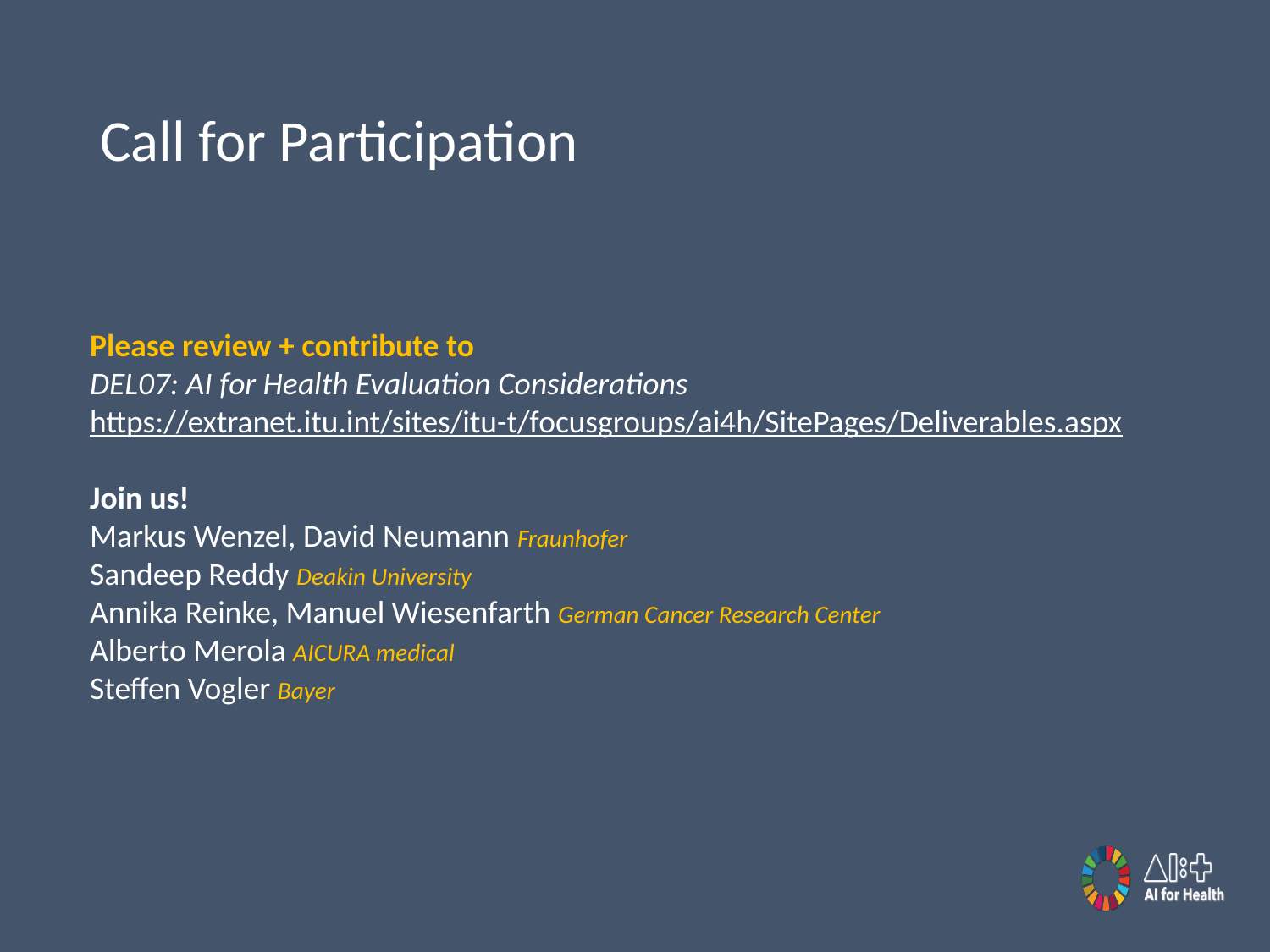

# Call for Participation
Please review + contribute to
DEL07: AI for Health Evaluation Considerations
https://extranet.itu.int/sites/itu-t/focusgroups/ai4h/SitePages/Deliverables.aspx

Join us!
Markus Wenzel, David Neumann Fraunhofer
Sandeep Reddy Deakin University
Annika Reinke, Manuel Wiesenfarth German Cancer Research Center
Alberto Merola AICURA medical
Steffen Vogler Bayer